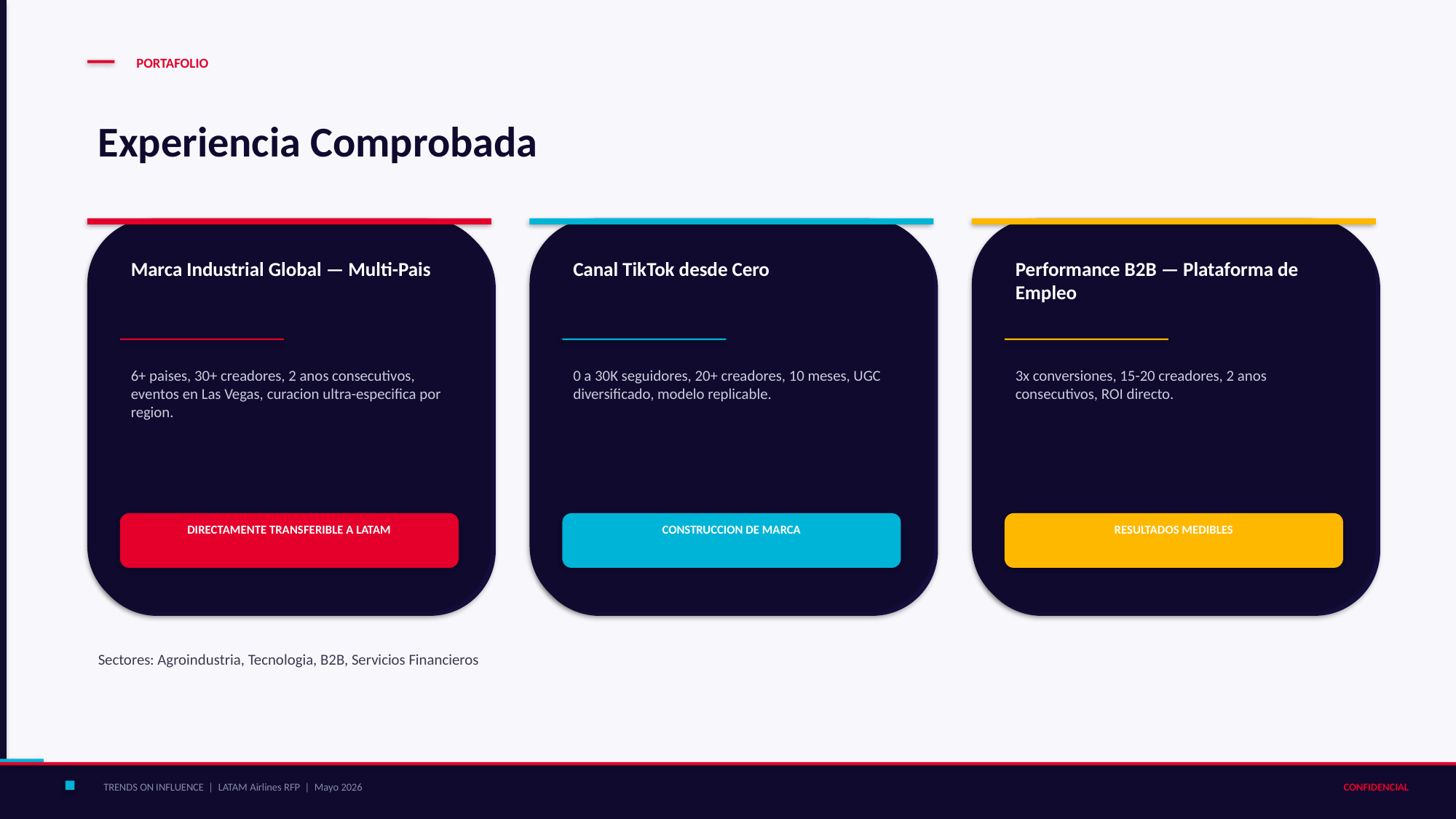

PORTAFOLIO

Experiencia Comprobada

Marca Industrial Global — Multi-Pais
Canal TikTok desde Cero
Performance B2B — Plataforma de Empleo

6+ paises, 30+ creadores, 2 anos consecutivos, eventos en Las Vegas, curacion ultra-especifica por region.
0 a 30K seguidores, 20+ creadores, 10 meses, UGC diversificado, modelo replicable.
3x conversiones, 15-20 creadores, 2 anos consecutivos, ROI directo.

DIRECTAMENTE TRANSFERIBLE A LATAM
CONSTRUCCION DE MARCA
RESULTADOS MEDIBLES
Sectores: Agroindustria, Tecnologia, B2B, Servicios Financieros

TRENDS ON INFLUENCE  |  LATAM Airlines RFP  |  Mayo 2026
CONFIDENCIAL